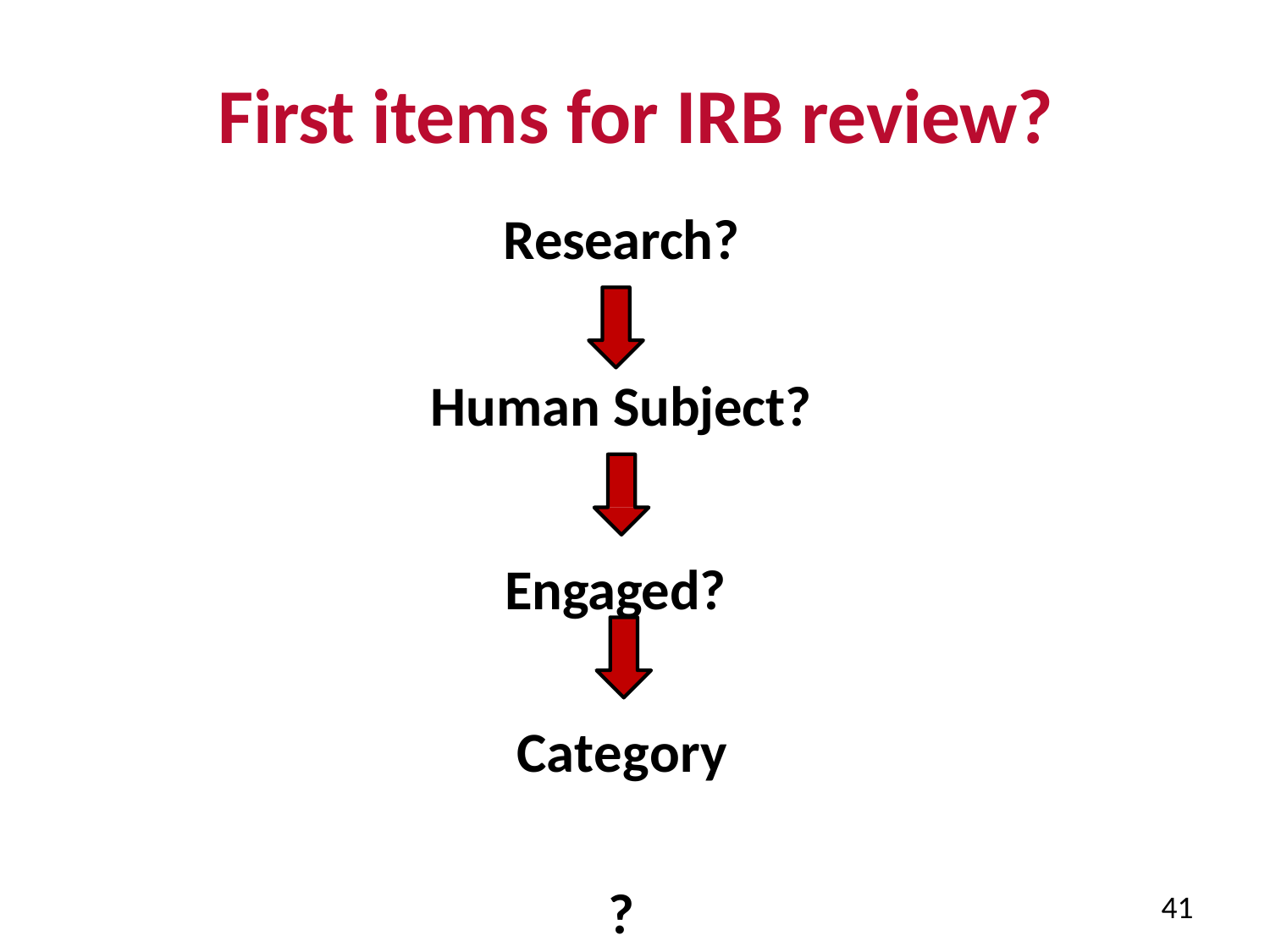

# First items for IRB review?
Research?

Human Subject?
Engaged?  Category?

41